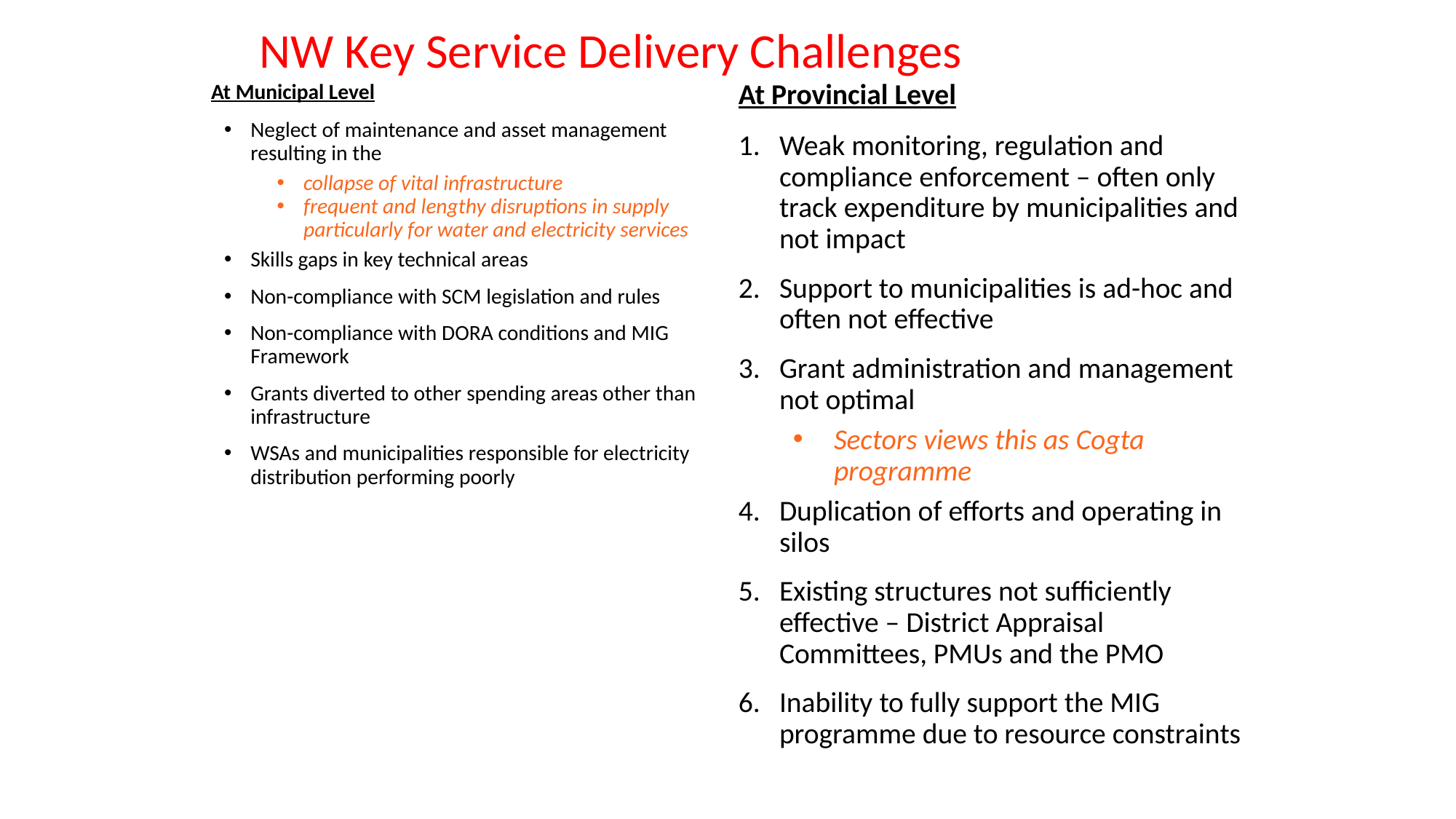

# NW Key Service Delivery Challenges
At Provincial Level

Weak monitoring, regulation and compliance enforcement – often only track expenditure by municipalities and not impact
Support to municipalities is ad-hoc and often not effective
Grant administration and management not optimal
Sectors views this as Cogta programme
Duplication of efforts and operating in silos
Existing structures not sufficiently effective – District Appraisal Committees, PMUs and the PMO
Inability to fully support the MIG programme due to resource constraints

At Municipal Level

Neglect of maintenance and asset management resulting in the
collapse of vital infrastructure
frequent and lengthy disruptions in supply particularly for water and electricity services
Skills gaps in key technical areas
Non-compliance with SCM legislation and rules
Non-compliance with DORA conditions and MIG Framework
Grants diverted to other spending areas other than infrastructure
WSAs and municipalities responsible for electricity distribution performing poorly